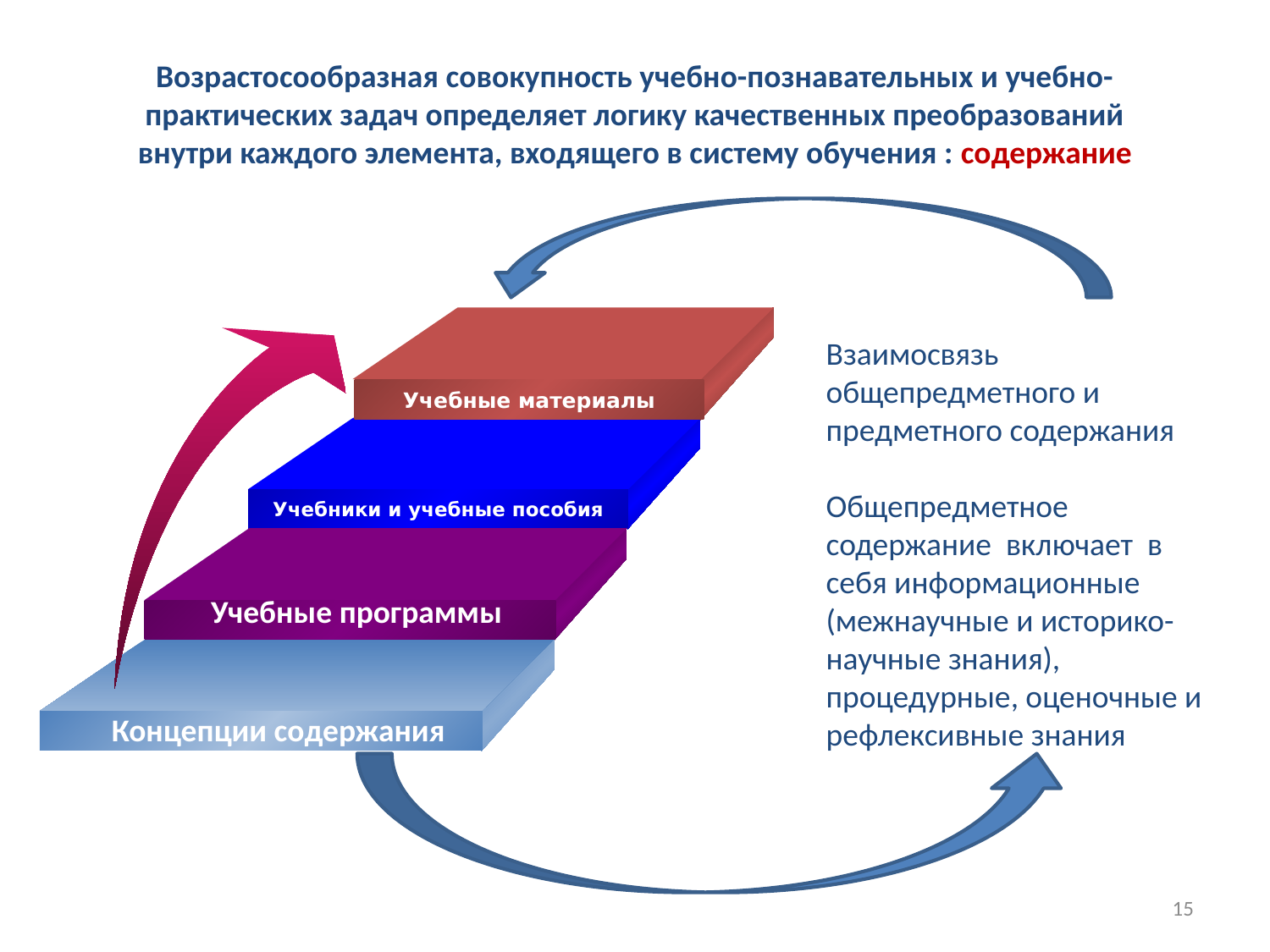

#
Возрастосообразная совокупность учебно-познавательных и учебно-практических задач определяет логику качественных преобразований внутри каждого элемента, входящего в систему обучения : содержание

Учебные материалы

Учебники и учебные пособия

Взаимосвязь общепредметного и предметного содержания

Общепредметное содержание  включает  в себя информационные (межнаучные и историко-научные знания), процедурные, оценочные и рефлексивные знания
Учебные программы
Концепции содержания

15